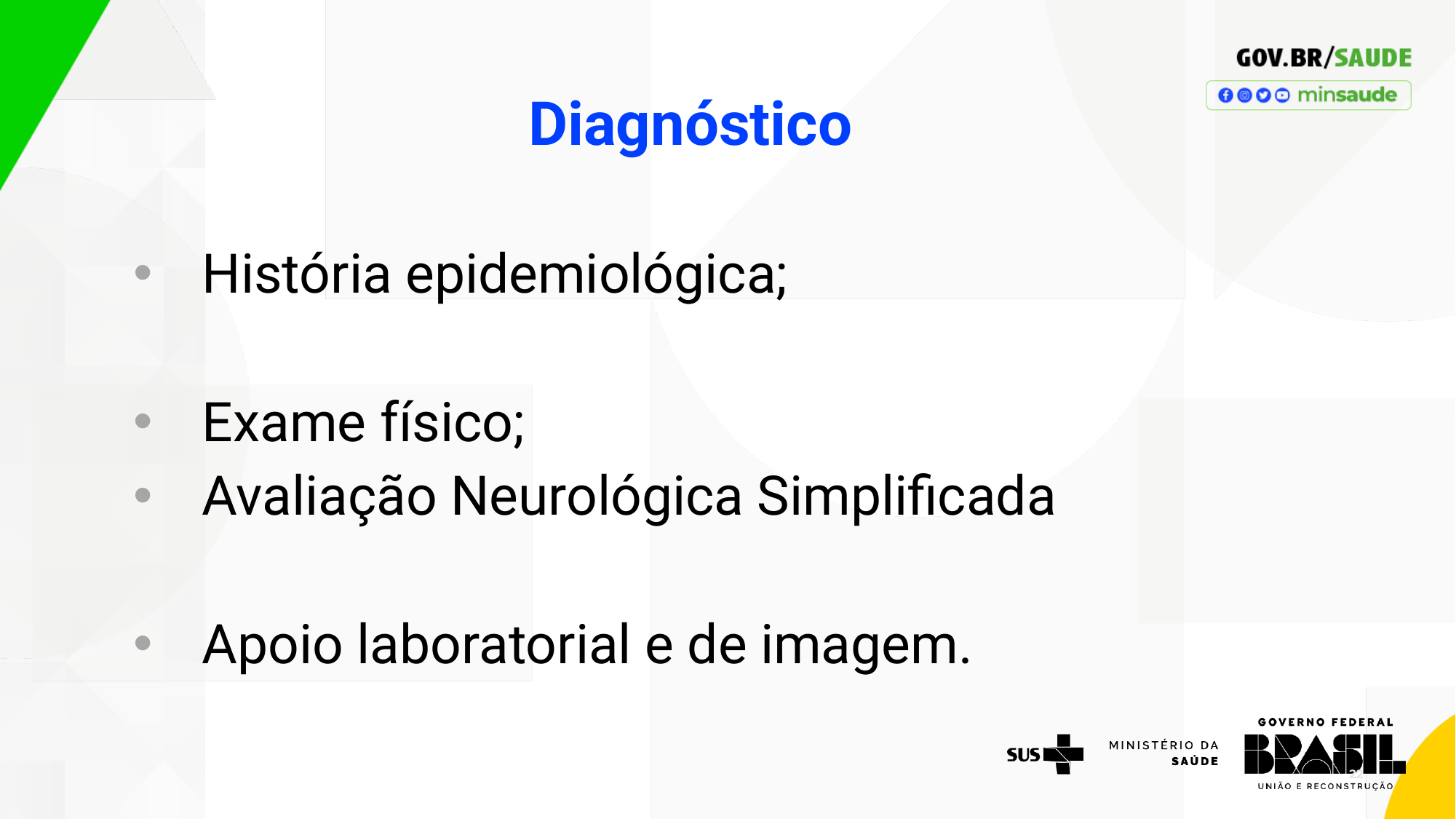

Diagnóstico
História epidemiológica;

Exame físico;
Avaliação Neurológica Simplificada

Apoio laboratorial e de imagem.
22